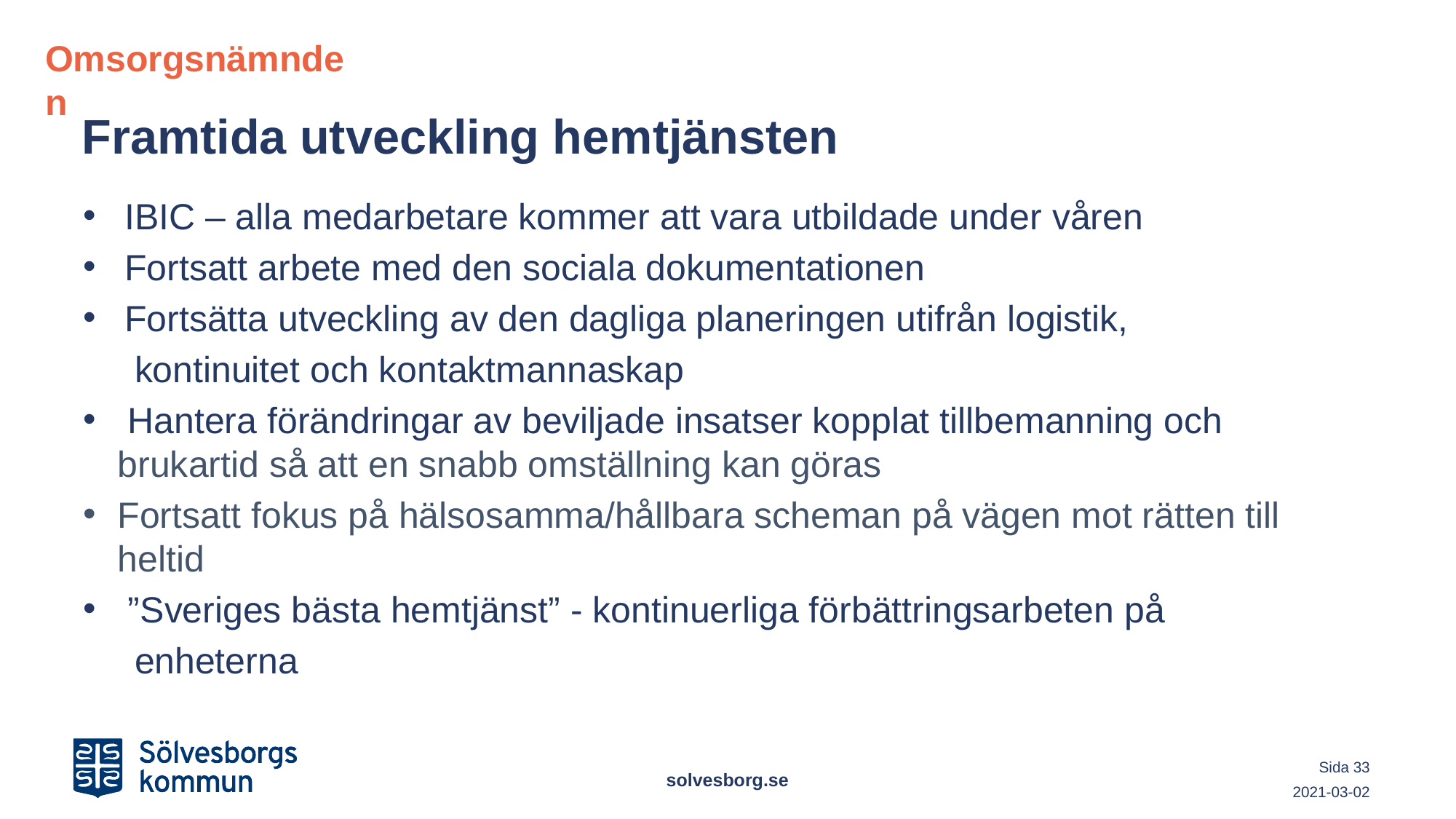

Omsorgsnämnden
# Framtida utveckling hemtjänsten
IBIC – alla medarbetare kommer att vara utbildade under våren
Fortsatt arbete med den sociala dokumentationen
Fortsätta utveckling av den dagliga planeringen utifrån logistik,
     kontinuitet och kontaktmannaskap
 Hantera förändringar av beviljade insatser kopplat tillbemanning och    brukartid så att en snabb omställning kan göras
Fortsatt fokus på hälsosamma/hållbara scheman på vägen mot rätten till heltid
 ”Sveriges bästa hemtjänst” - kontinuerliga förbättringsarbeten på
     enheterna

solvesborg.se
Sida 33
2021-03-02